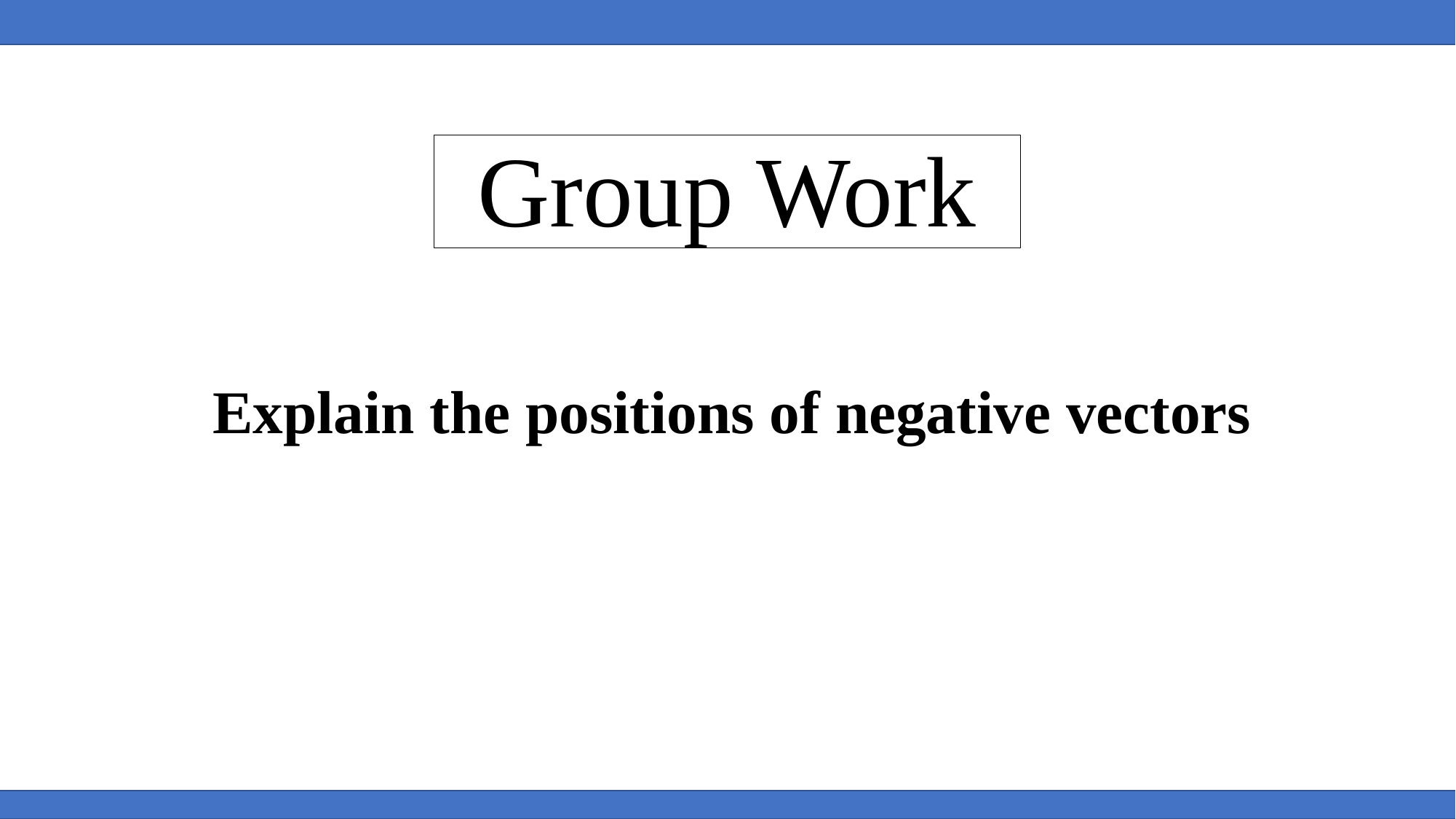

Group Work
Explain the positions of negative vectors